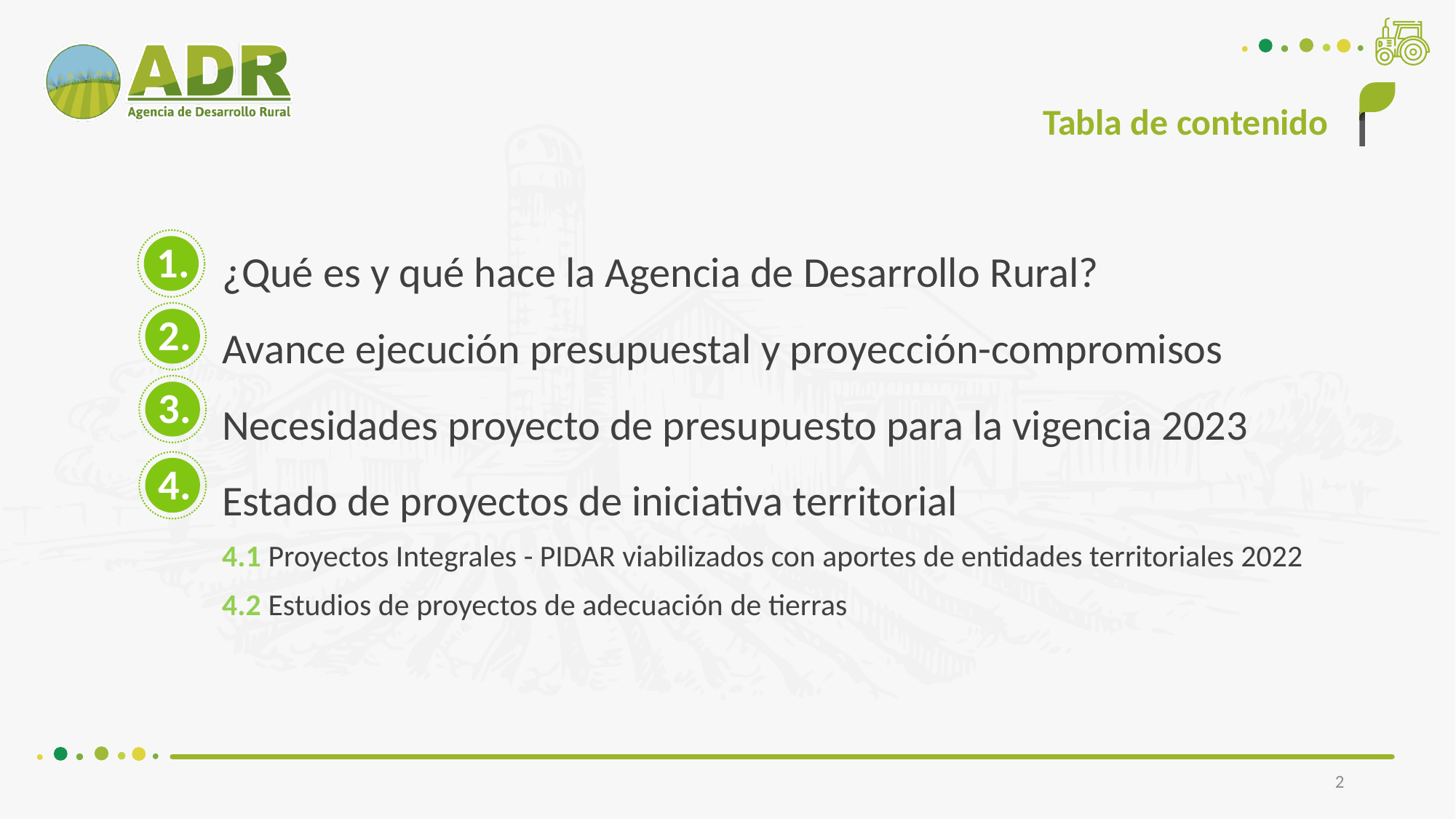

Tabla de contenido
¿Qué es y qué hace la Agencia de Desarrollo Rural?
Avance ejecución presupuestal y proyección-compromisos
Necesidades proyecto de presupuesto para la vigencia 2023
Estado de proyectos de iniciativa territorial
4.1 Proyectos Integrales - PIDAR viabilizados con aportes de entidades territoriales 2022
4.2 Estudios de proyectos de adecuación de tierras
1.

2.

3.

4.

2